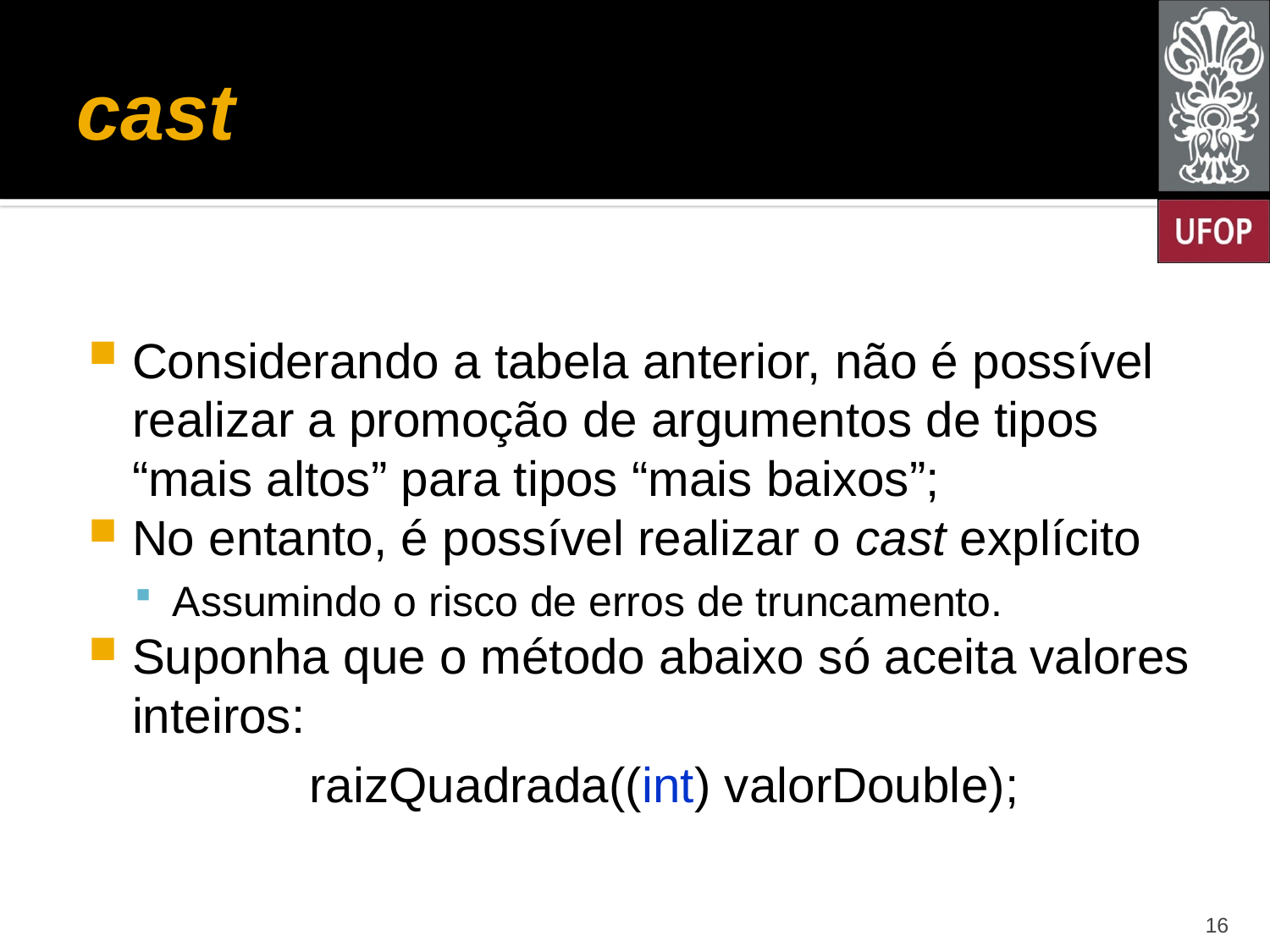

# cast
Considerando a tabela anterior, não é possível realizar a promoção de argumentos de tipos “mais altos” para tipos “mais baixos”;
No entanto, é possível realizar o cast explícito
Assumindo o risco de erros de truncamento.
Suponha que o método abaixo só aceita valores inteiros:
raizQuadrada((int) valorDouble);
16